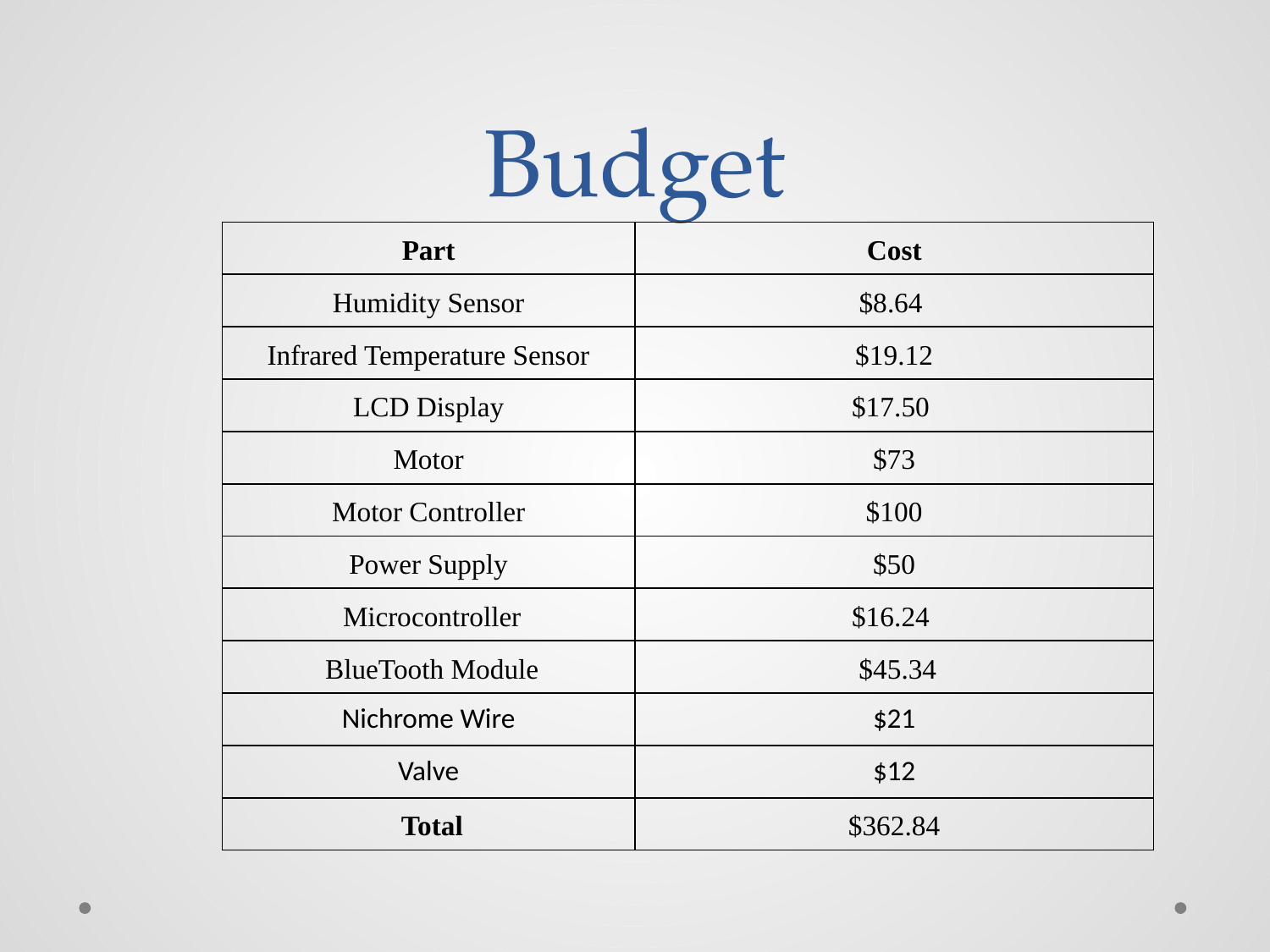

# Budget
| Part | Cost |
| --- | --- |
| Humidity Sensor | $8.64 |
| Infrared Temperature Sensor | $19.12 |
| LCD Display | $17.50 |
| Motor | $73 |
| Motor Controller | $100 |
| Power Supply | $50 |
| Microcontroller | $16.24 |
| BlueTooth Module | $45.34 |
| Nichrome Wire | $21 |
| Valve | $12 |
| Total | $362.84 |